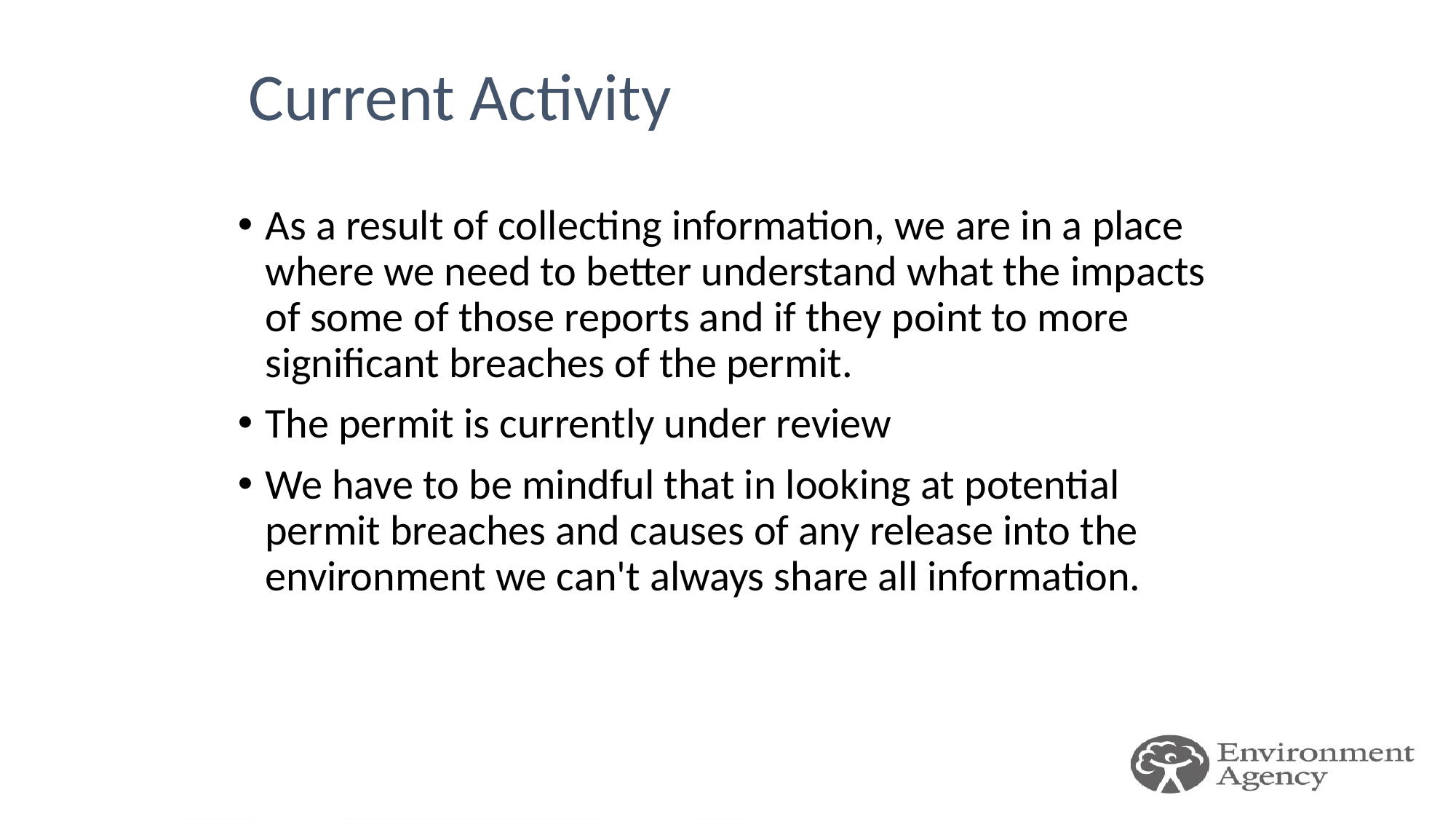

# Current Activity
As a result of collecting information, we are in a place where we need to better understand what the impacts of some of those reports and if they point to more significant breaches of the permit.
The permit is currently under review
We have to be mindful that in looking at potential permit breaches and causes of any release into the environment we can't always share all information.
15